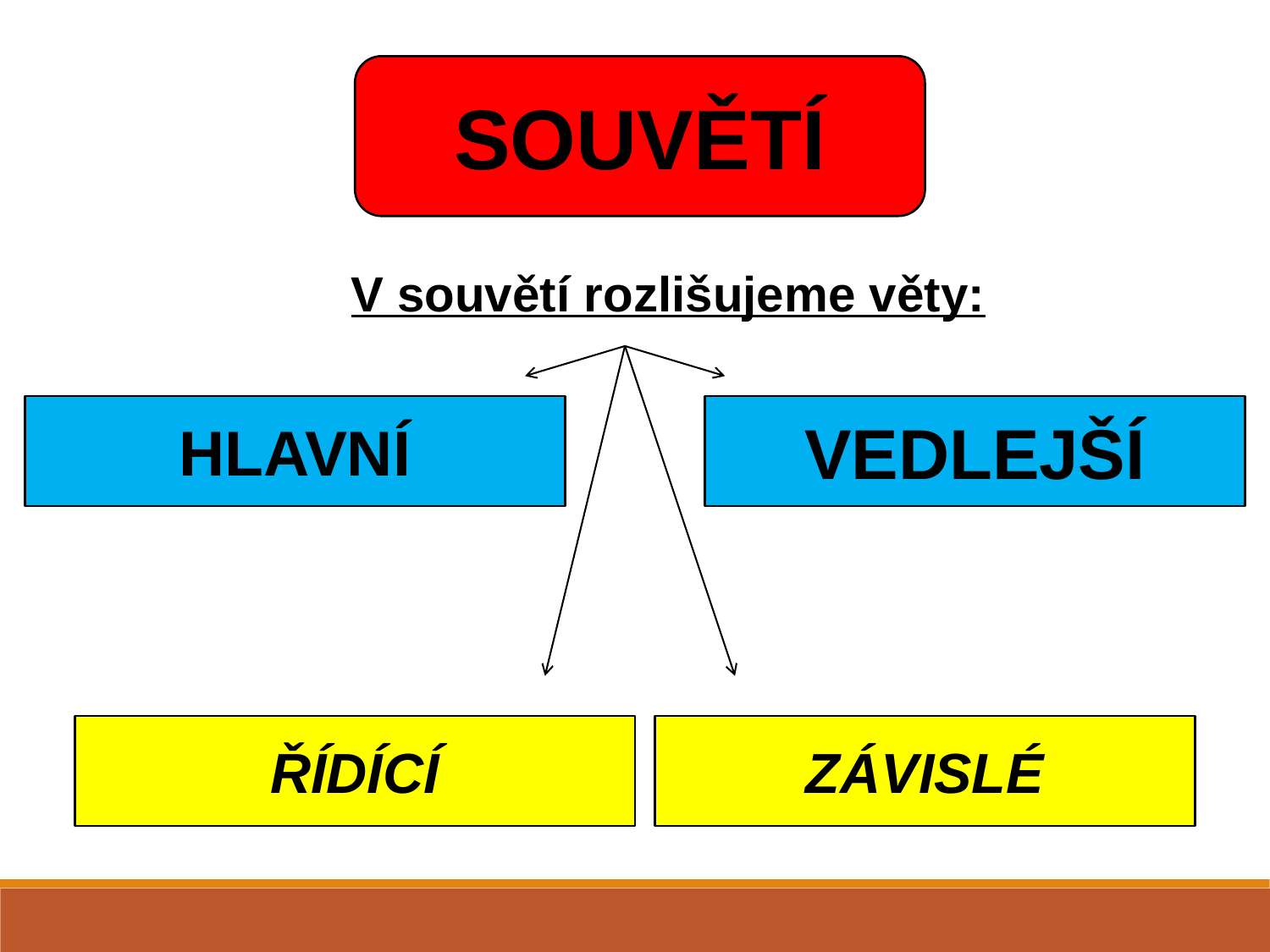

SOUVĚTÍ
V souvětí rozlišujeme věty:

HLAVNÍ
VEDLEJŠÍ
ŘÍDÍCÍ
ZÁVISLÉ